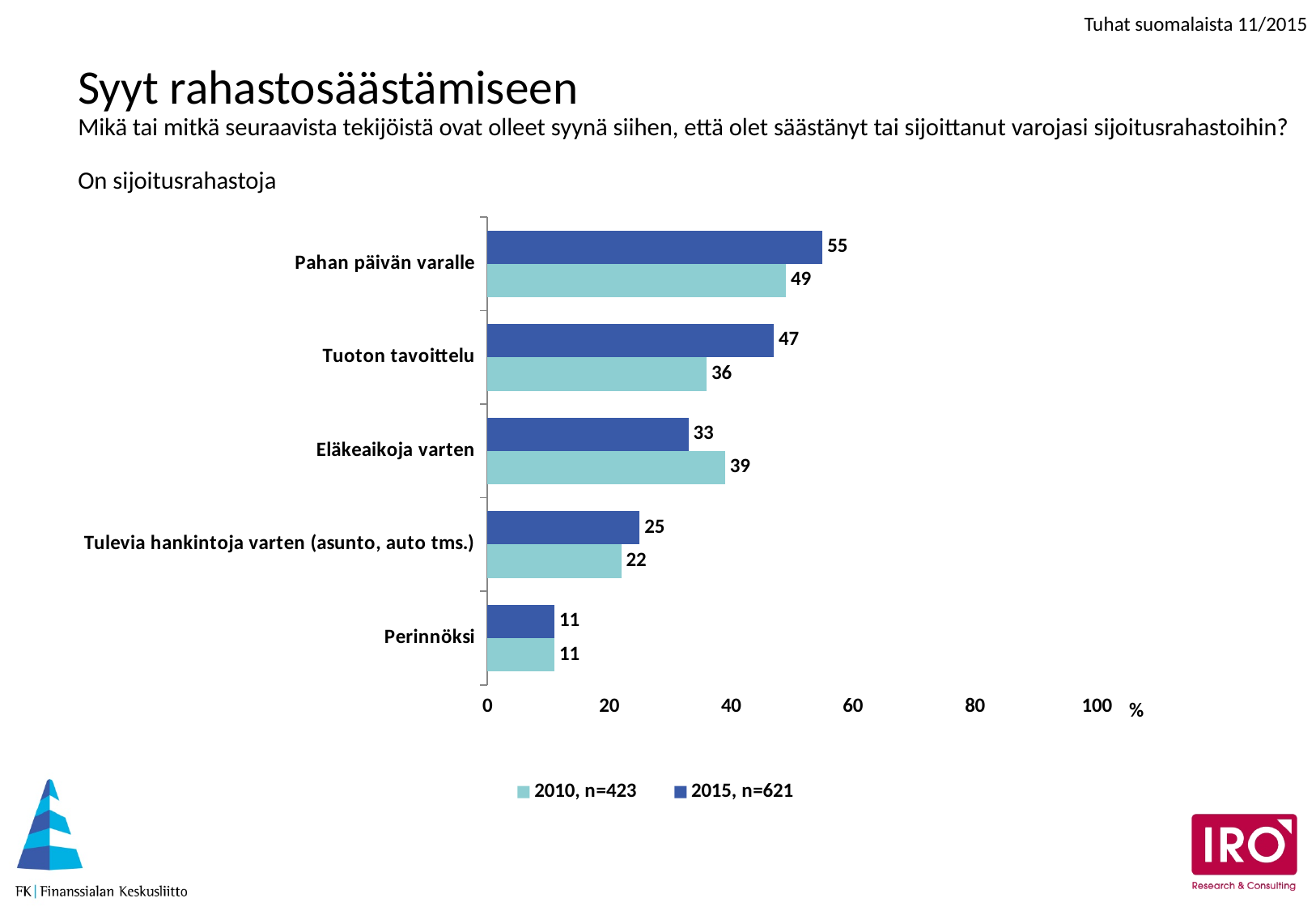

# Syyt rahastosäästämiseen Mikä tai mitkä seuraavista tekijöistä ovat olleet syynä siihen, että olet säästänyt tai sijoittanut varojasi sijoitusrahastoihin? On sijoitusrahastoja

### Chart

| Category | 2015, n=621 | 2010, n=423 |
|---|---|---|
| Pahan päivän varalle | 55.0 | 49.0 |
| Tuoton tavoittelu | 47.0 | 36.0 |
| Eläkeaikoja varten | 33.0 | 39.0 |
| Tulevia hankintoja varten (asunto, auto tms.) | 25.0 | 22.0 |
| Perinnöksi | 11.0 | 11.0 |